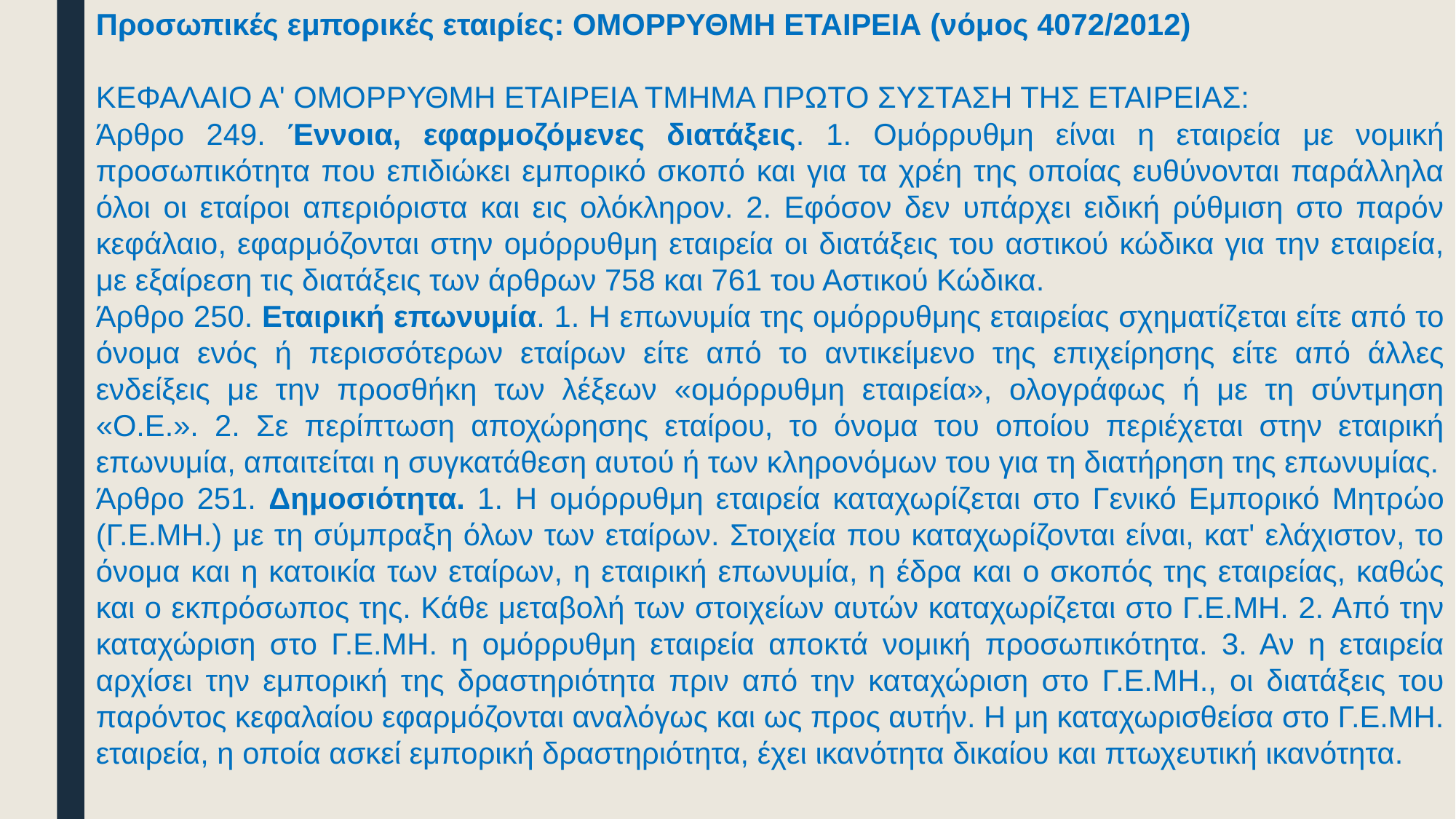

Προσωπικές εμπορικές εταιρίες: ΟΜΟΡΡΥΘΜΗ ΕΤΑΙΡΕΙΑ (νόμος 4072/2012)

ΚΕΦΑΛΑΙΟ Α' ΟΜΟΡΡΥΘΜΗ ΕΤΑΙΡΕΙΑ ΤΜΗΜΑ ΠΡΩΤΟ ΣΥΣΤΑΣΗ ΤΗΣ ΕΤΑΙΡΕΙΑΣ:
Άρθρο 249. Έννοια, εφαρμοζόμενες διατάξεις. 1. Ομόρρυθμη είναι η εταιρεία με νομική προσωπικότητα που επιδιώκει εμπορικό σκοπό και για τα χρέη της οποίας ευθύνονται παράλληλα όλοι οι εταίροι απεριόριστα και εις ολόκληρον. 2. Εφόσον δεν υπάρχει ειδική ρύθμιση στο παρόν κεφάλαιο, εφαρμόζονται στην ομόρρυθμη εταιρεία οι διατάξεις του αστικού κώδικα για την εταιρεία, με εξαίρεση τις διατάξεις των άρθρων 758 και 761 του Αστικού Κώδικα.
Άρθρο 250. Εταιρική επωνυμία. 1. Η επωνυμία της ομόρρυθμης εταιρείας σχηματίζεται είτε από το όνομα ενός ή περισσότερων εταίρων είτε από το αντικείμενο της επιχείρησης είτε από άλλες ενδείξεις με την προσθήκη των λέξεων «ομόρρυθμη εταιρεία», ολογράφως ή με τη σύντμηση «Ο.Ε.». 2. Σε περίπτωση αποχώρησης εταίρου, το όνομα του οποίου περιέχεται στην εταιρική επωνυμία, απαιτείται η συγκατάθεση αυτού ή των κληρονόμων του για τη διατήρηση της επωνυμίας.
Άρθρο 251. Δημοσιότητα. 1. Η ομόρρυθμη εταιρεία καταχωρίζεται στο Γενικό Εμπορικό Μητρώο (Γ.Ε.ΜΗ.) με τη σύμπραξη όλων των εταίρων. Στοιχεία που καταχωρίζονται είναι, κατ' ελάχιστον, το όνομα και η κατοικία των εταίρων, η εταιρική επωνυμία, η έδρα και ο σκοπός της εταιρείας, καθώς και ο εκπρόσωπος της. Κάθε μεταβολή των στοιχείων αυτών καταχωρίζεται στο Γ.Ε.ΜΗ. 2. Από την καταχώριση στο Γ.Ε.ΜΗ. η ομόρρυθμη εταιρεία αποκτά νομική προσωπικότητα. 3. Αν η εταιρεία αρχίσει την εμπορική της δραστηριότητα πριν από την καταχώριση στο Γ.Ε.ΜΗ., οι διατάξεις του παρόντος κεφαλαίου εφαρμόζονται αναλόγως και ως προς αυτήν. Η μη καταχωρισθείσα στο Γ.Ε.ΜΗ. εταιρεία, η οποία ασκεί εμπορική δραστηριότητα, έχει ικανότητα δικαίου και πτωχευτική ικανότητα.